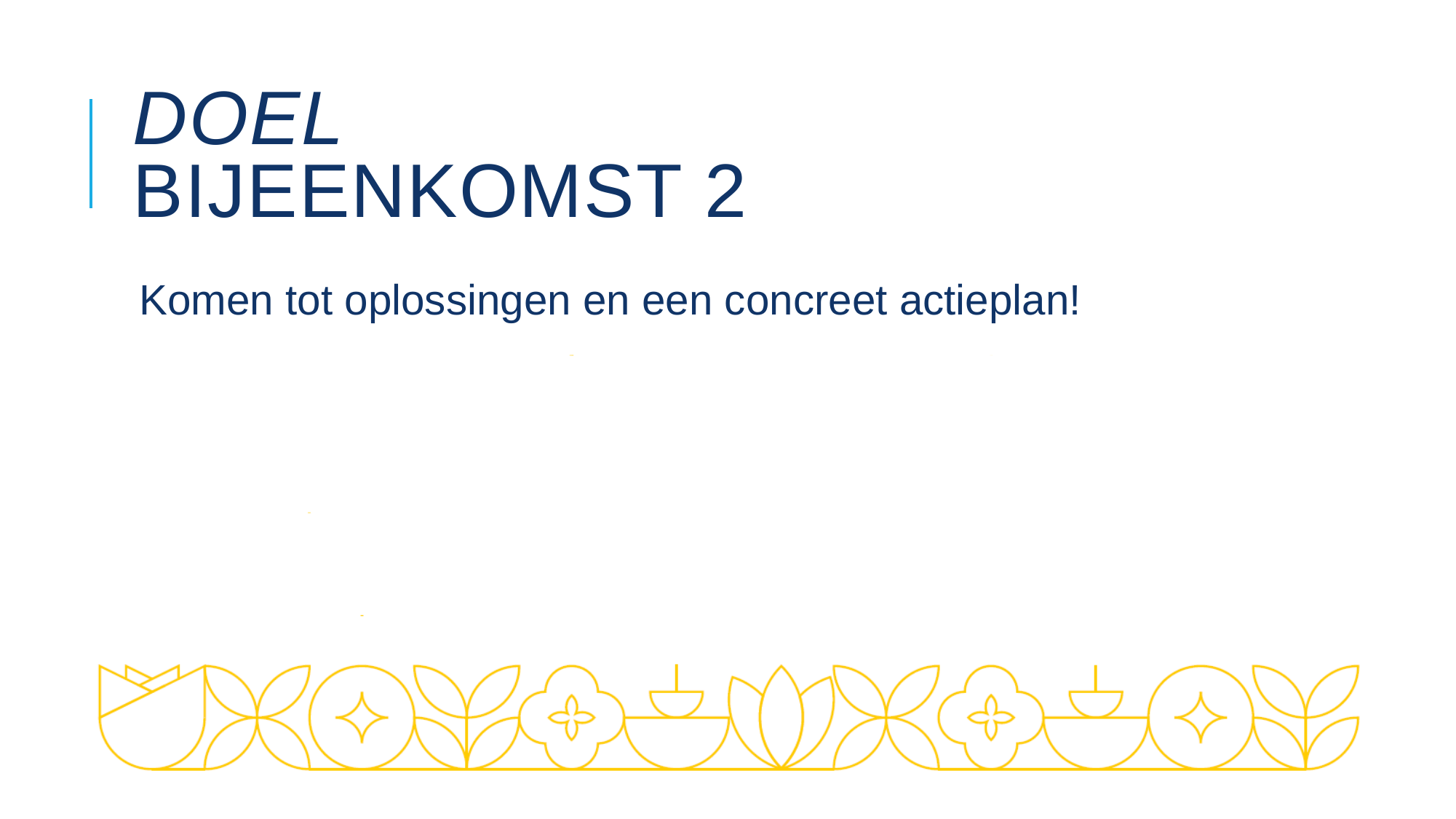

# Doel bijeenkomst 2
Komen tot oplossingen en een concreet actieplan!